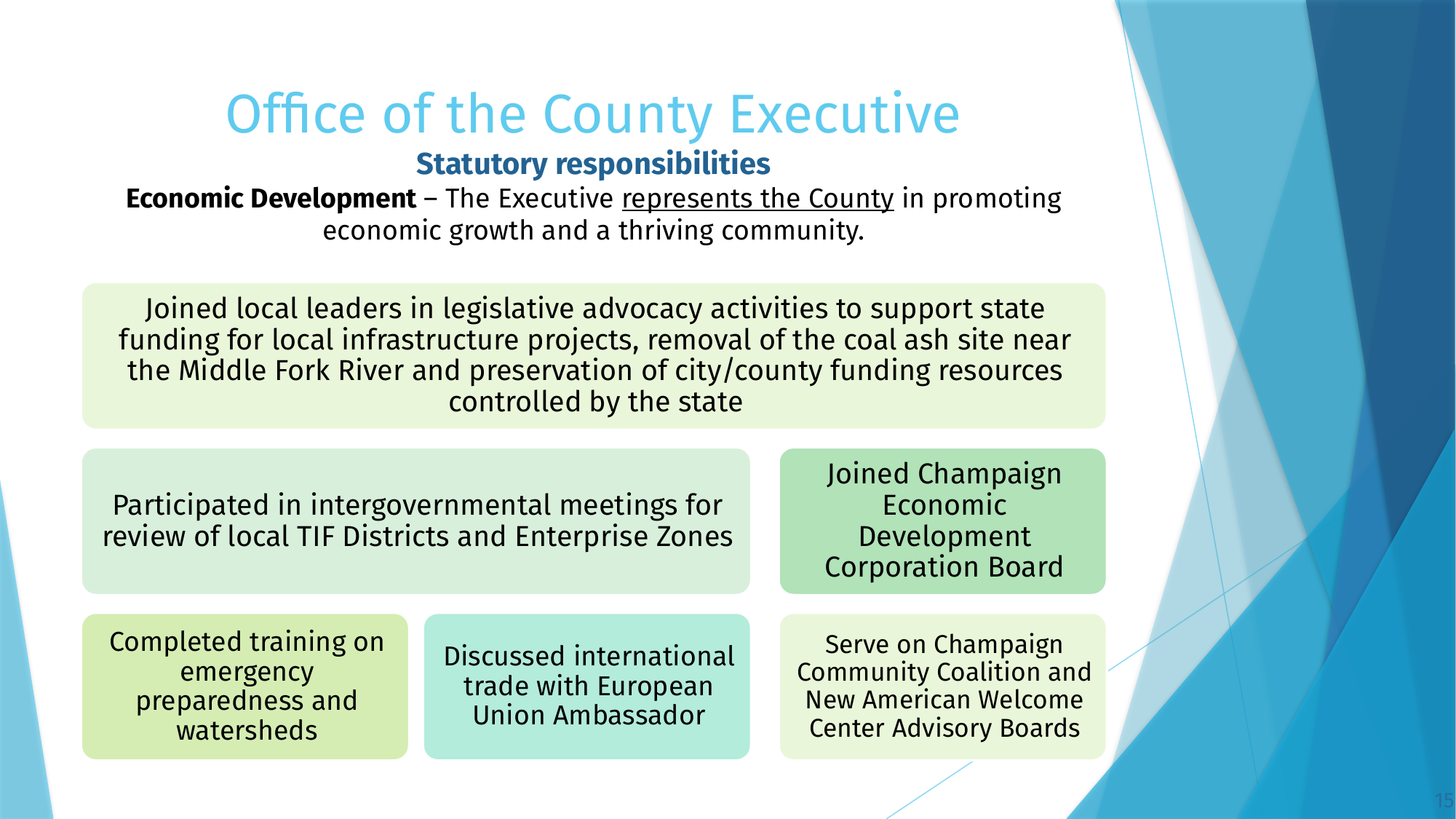

# Office of the County Executive Statutory responsibilities Economic Development – The Executive represents the County in promoting economic growth and a thriving community.
Joined local leaders in legislative advocacy activities to support state funding for local infrastructure projects, removal of the coal ash site near the Middle Fork River and preservation of city/county funding resources controlled by the state
Participated in intergovernmental meetings for review of local TIF Districts and Enterprise Zones
Completed training on emergency preparedness and watersheds
Discussed international trade with European Union Ambassador
Joined Champaign Economic Development Corporation Board
Serve on Champaign Community Coalition and New American Welcome Center Advisory Boards
15